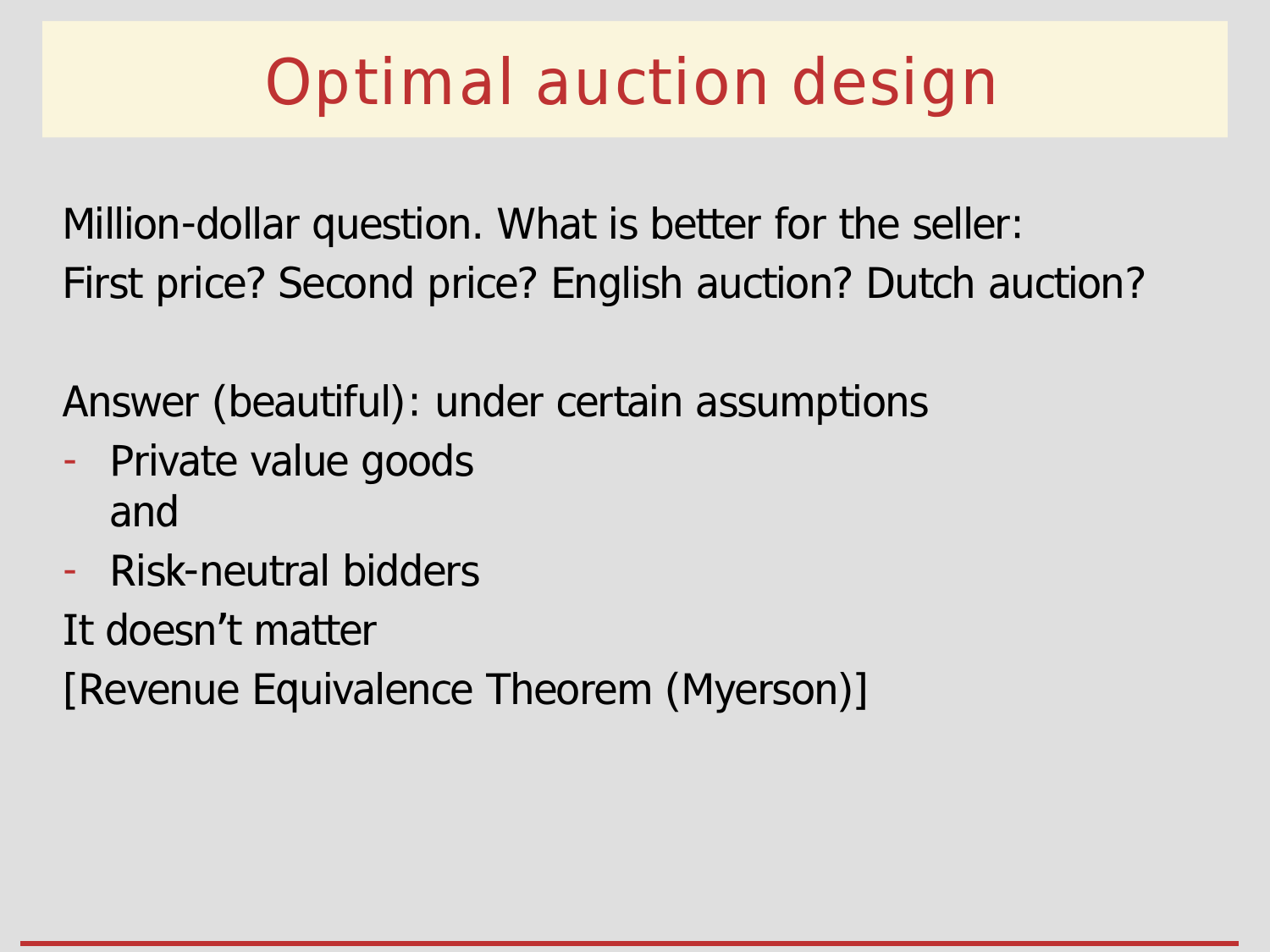

# Optimal auction design
Million-dollar question. What is better for the seller:
First price? Second price? English auction? Dutch auction?

Answer (beautiful): under certain assumptions
Private value goods
and
Risk-neutral bidders
It doesn’t matter
[Revenue Equivalence Theorem (Myerson)]